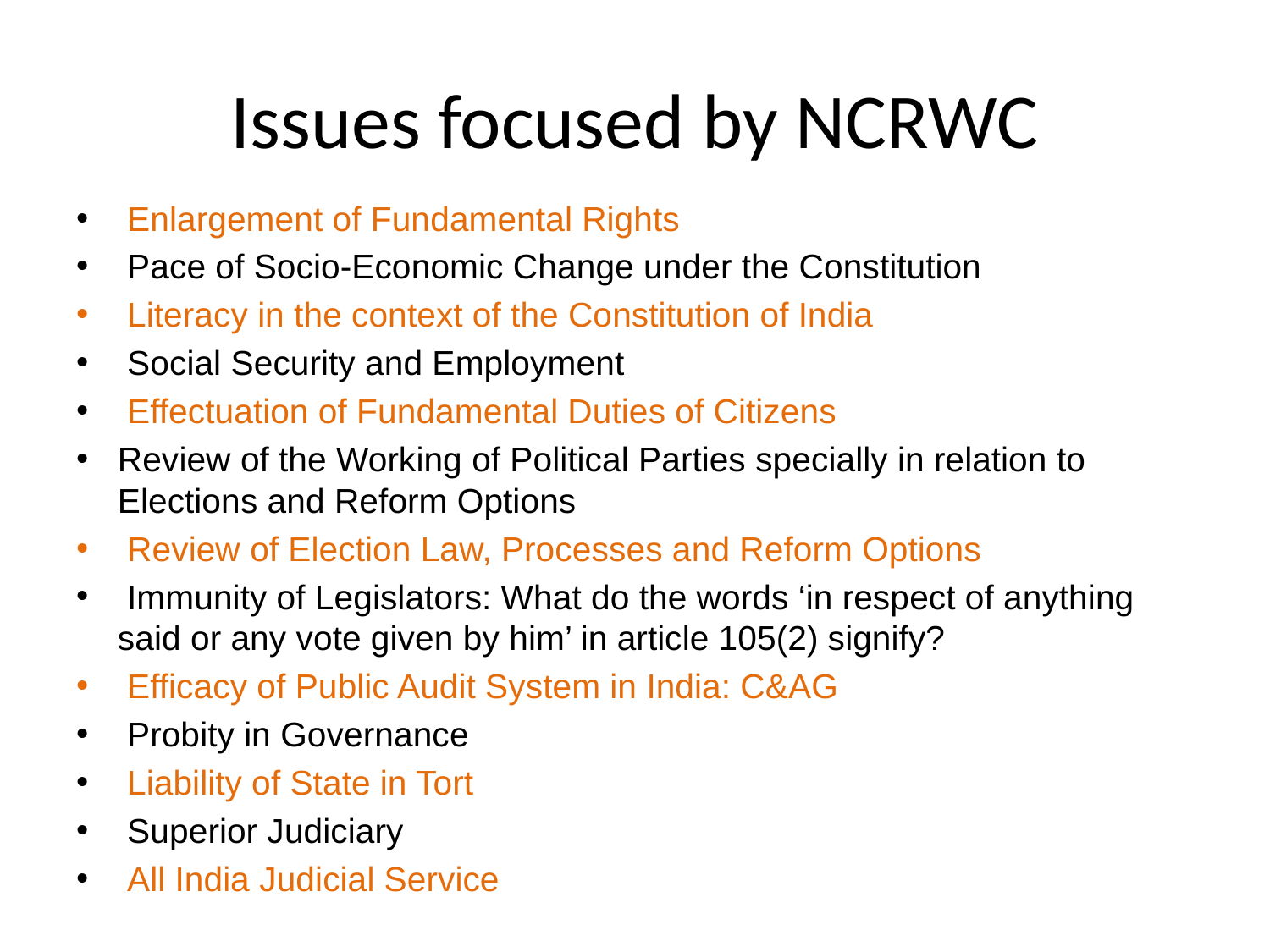

# Issues focused by NCRWC
 Enlargement of Fundamental Rights
 Pace of Socio-Economic Change under the Constitution
 Literacy in the context of the Constitution of India
 Social Security and Employment
 Effectuation of Fundamental Duties of Citizens
Review of the Working of Political Parties specially in relation to     Elections and Reform Options
 Review of Election Law, Processes and Reform Options
 Immunity of Legislators: What do the words ‘in respect of anything said or any vote given by him’ in article 105(2) signify?
 Efficacy of Public Audit System in India: C&AG
 Probity in Governance
 Liability of State in Tort
 Superior Judiciary
 All India Judicial Service